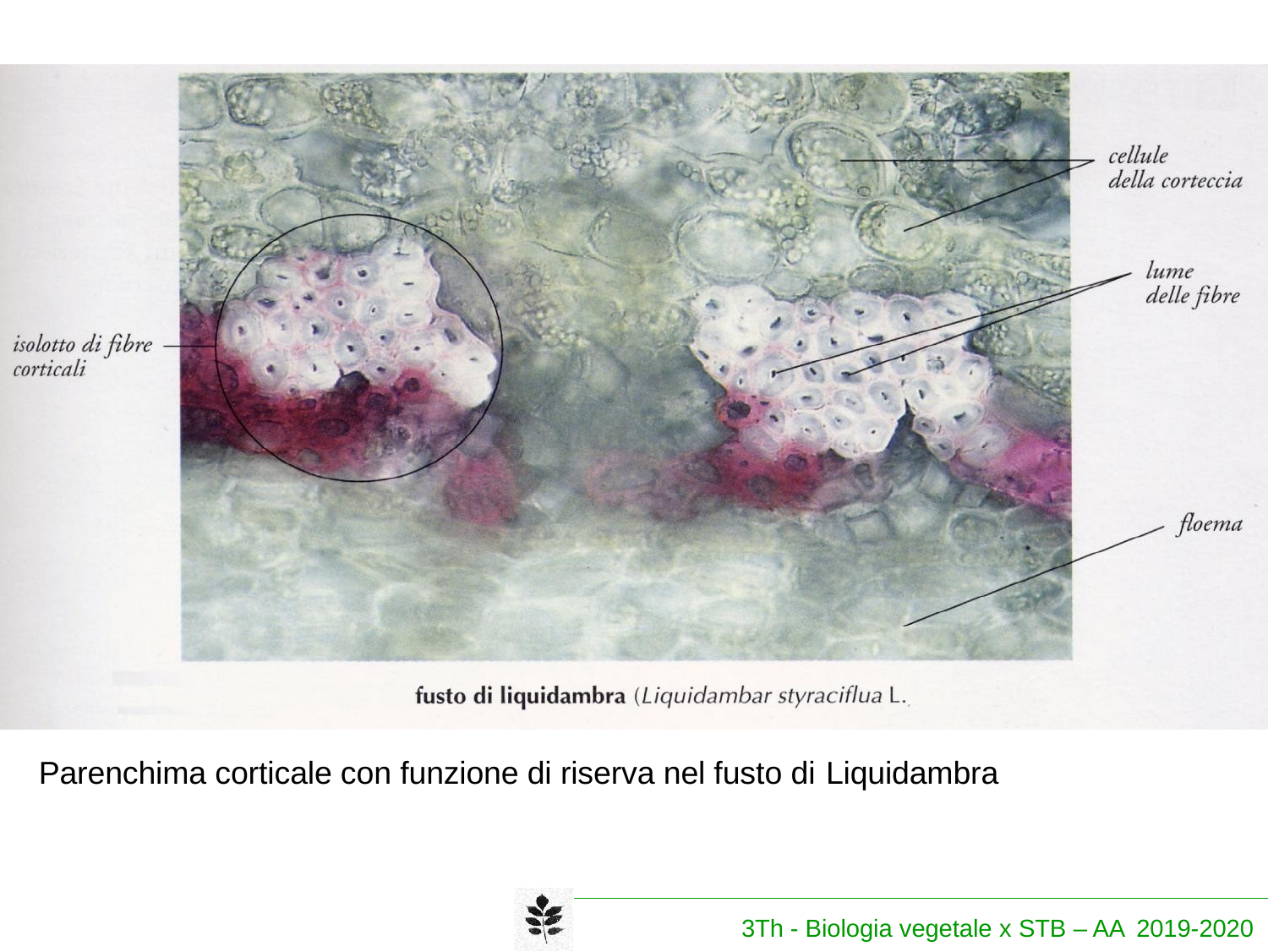

Parenchima corticale con funzione di riserva nel fusto di Liquidambra

3Th - Biologia vegetale x STB – AA  2019-2020